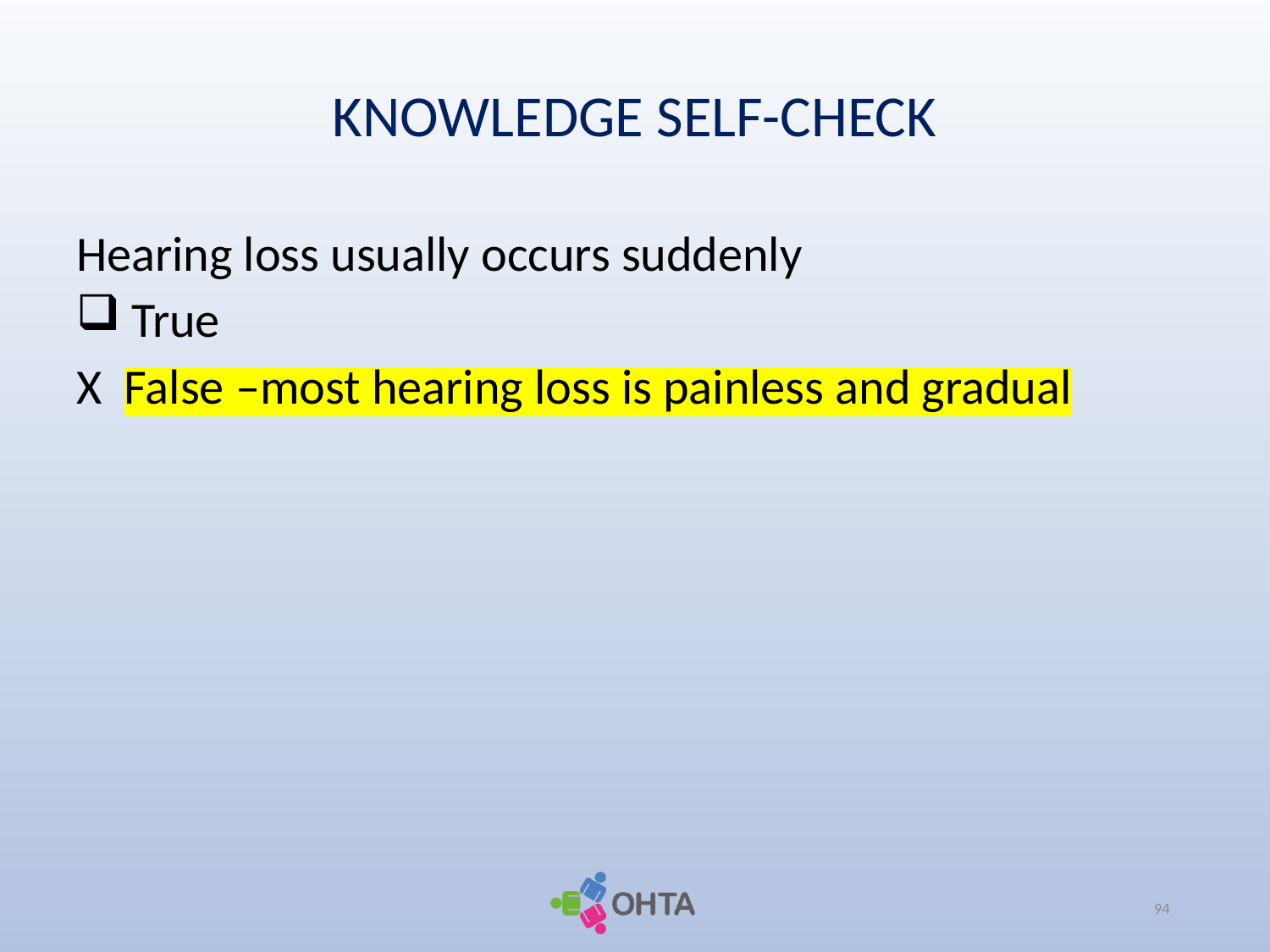

# KNOWLEDGE SELF-CHECK
Hearing loss usually occurs suddenly
 True
X  False –most hearing loss is painless and gradual

94